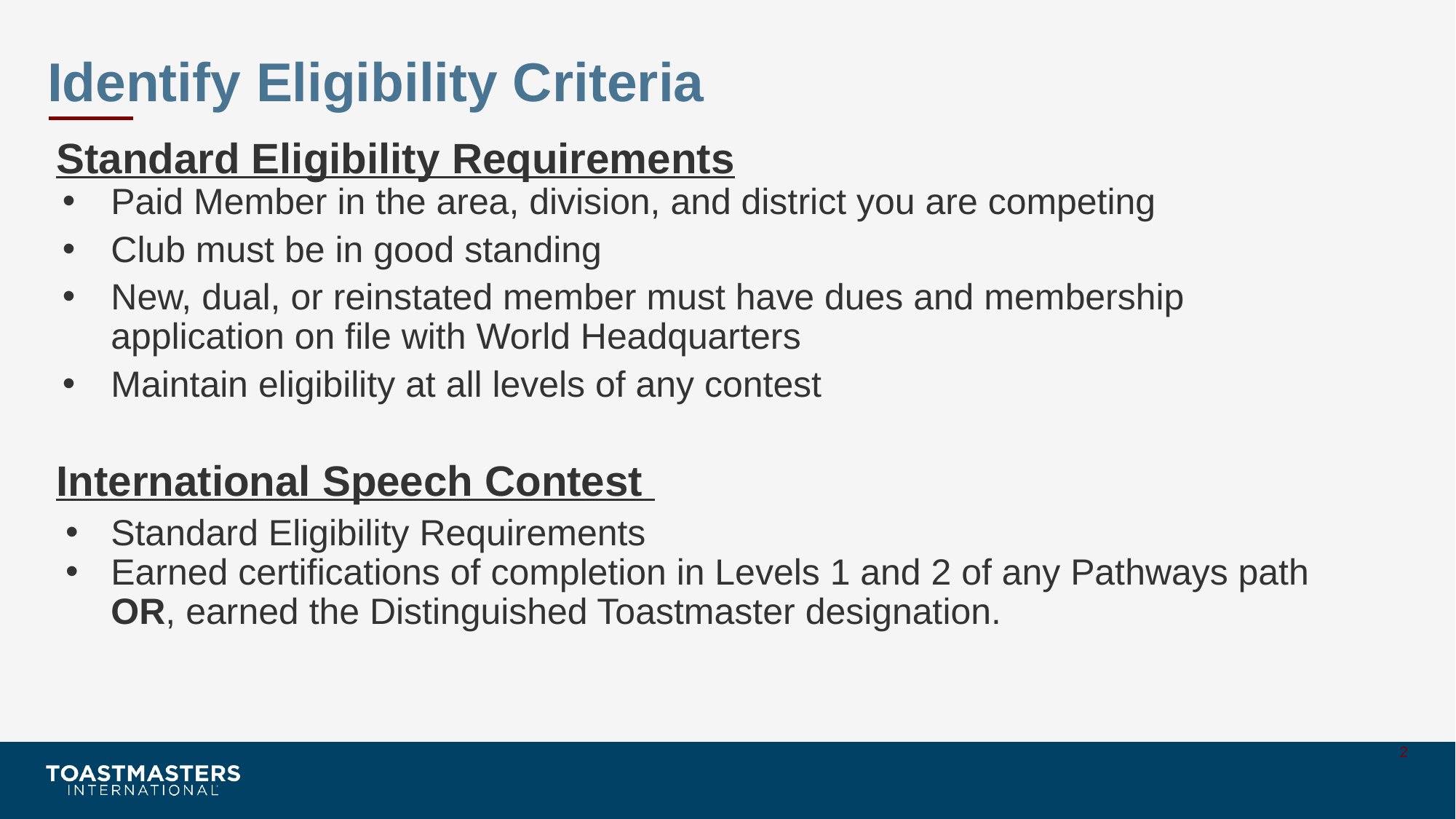

# Identify Eligibility Criteria
Standard Eligibility Requirements
Paid Member in the area, division, and district you are competing
Club must be in good standing
New, dual, or reinstated member must have dues and membership application on file with World Headquarters
Maintain eligibility at all levels of any contest

International Speech Contest
Standard Eligibility Requirements
Earned certifications of completion in Levels 1 and 2 of any Pathways path OR, earned the Distinguished Toastmaster designation.
2